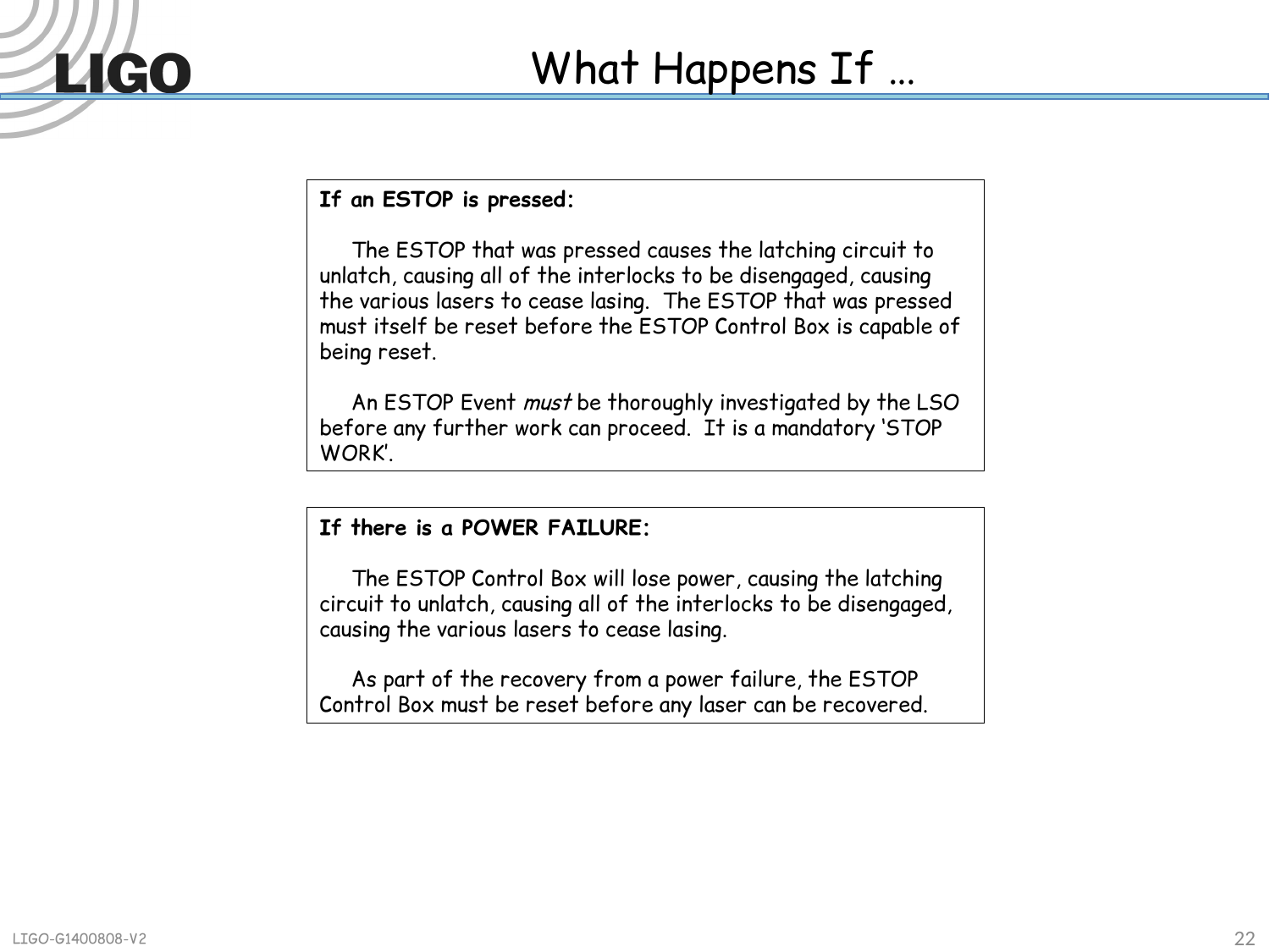

# What Happens If …
If an ESTOP is pressed:

     The ESTOP that was pressed causes the latching circuit to unlatch, causing all of the interlocks to be disengaged, causing the various lasers to cease lasing.  The ESTOP that was pressed must itself be reset before the ESTOP Control Box is capable of being reset.

     An ESTOP Event must be thoroughly investigated by the LSO before any further work can proceed.  It is a mandatory ‘STOP WORK’.
If there is a POWER FAILURE:

     The ESTOP Control Box will lose power, causing the latching circuit to unlatch, causing all of the interlocks to be disengaged, causing the various lasers to cease lasing.

     As part of the recovery from a power failure, the ESTOP Control Box must be reset before any laser can be recovered.
22
LIGO-G1400808-V2